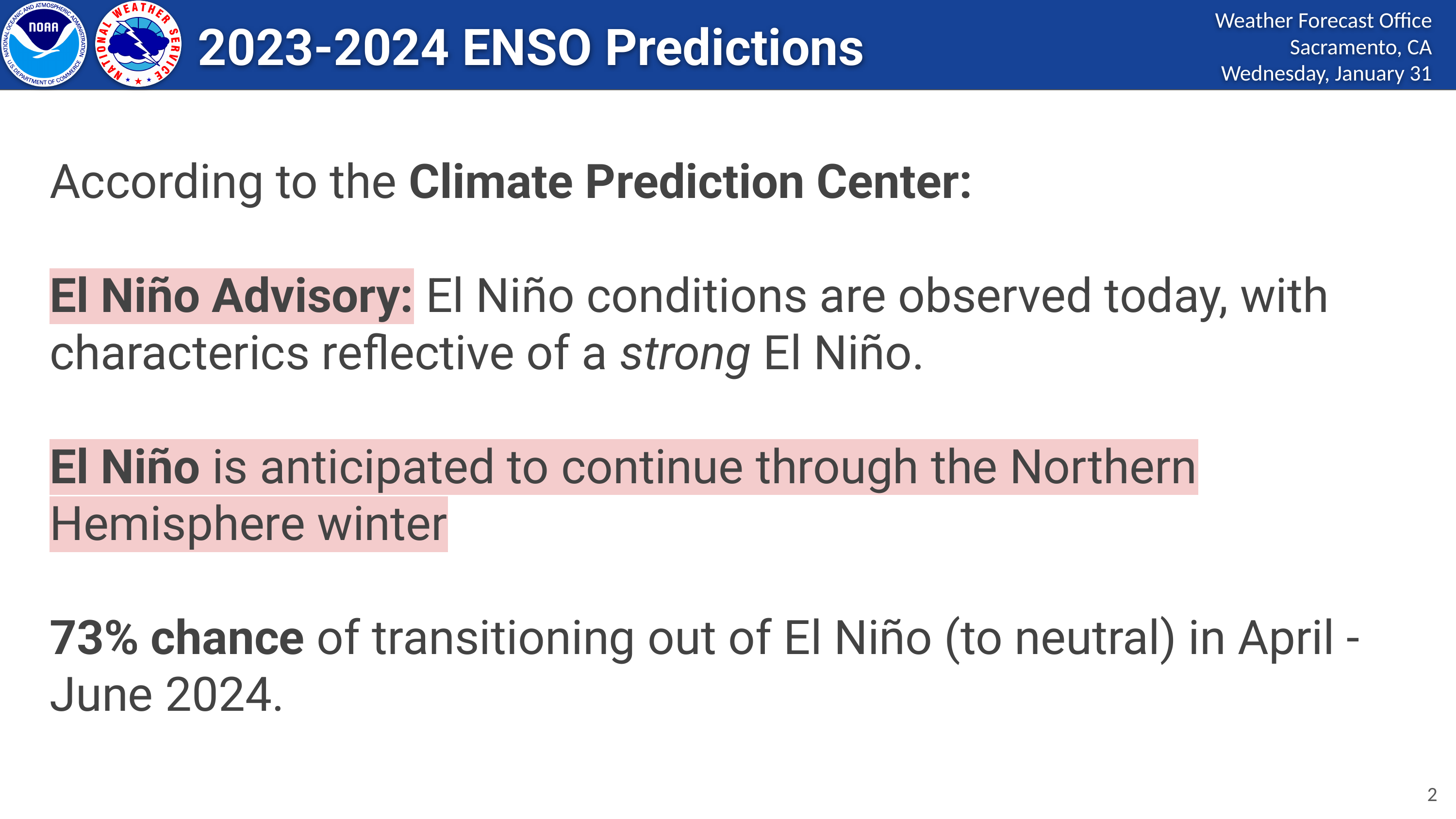

2023-2024 ENSO Predictions
According to the Climate Prediction Center:

El Niño Advisory: El Niño conditions are observed today, with characterics reflective of a strong El Niño.

El Niño is anticipated to continue through the Northern Hemisphere winter

73% chance of transitioning out of El Niño (to neutral) in April - June 2024.